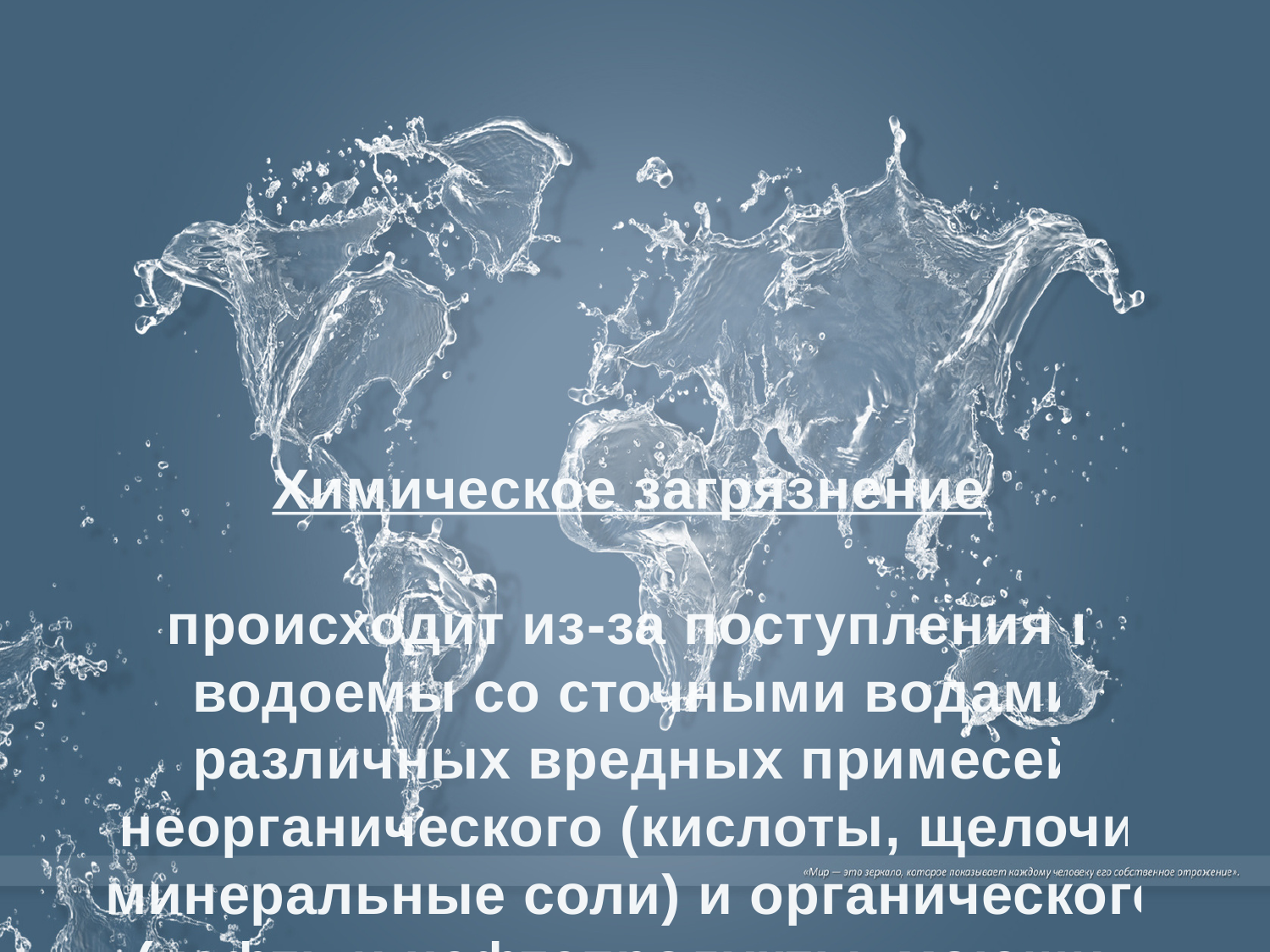

Химическое загрязнение

происходит из-за поступления в водоемы со сточными водами различных вредных примесей неорганического (кислоты, щелочи, минеральные соли) и органического (нефть и нефтепродукты, моющие  средства, пестициды и т.д.) состава.